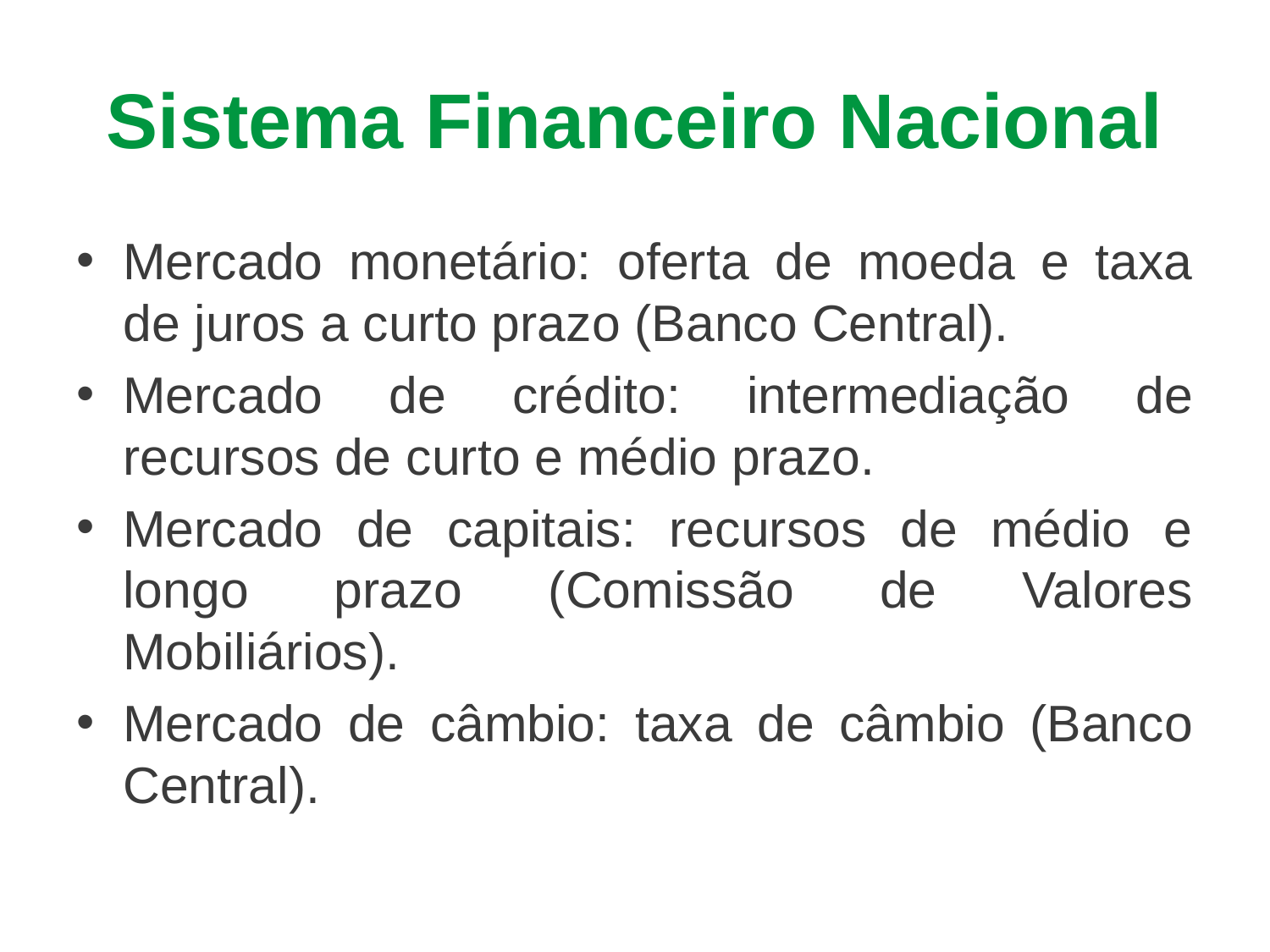

# Sistema Financeiro Nacional
Mercado monetário: oferta de moeda e taxa de juros a curto prazo (Banco Central).
Mercado de crédito: intermediação de recursos de curto e médio prazo.
Mercado de capitais: recursos de médio e longo prazo (Comissão de Valores Mobiliários).
Mercado de câmbio: taxa de câmbio (Banco Central).